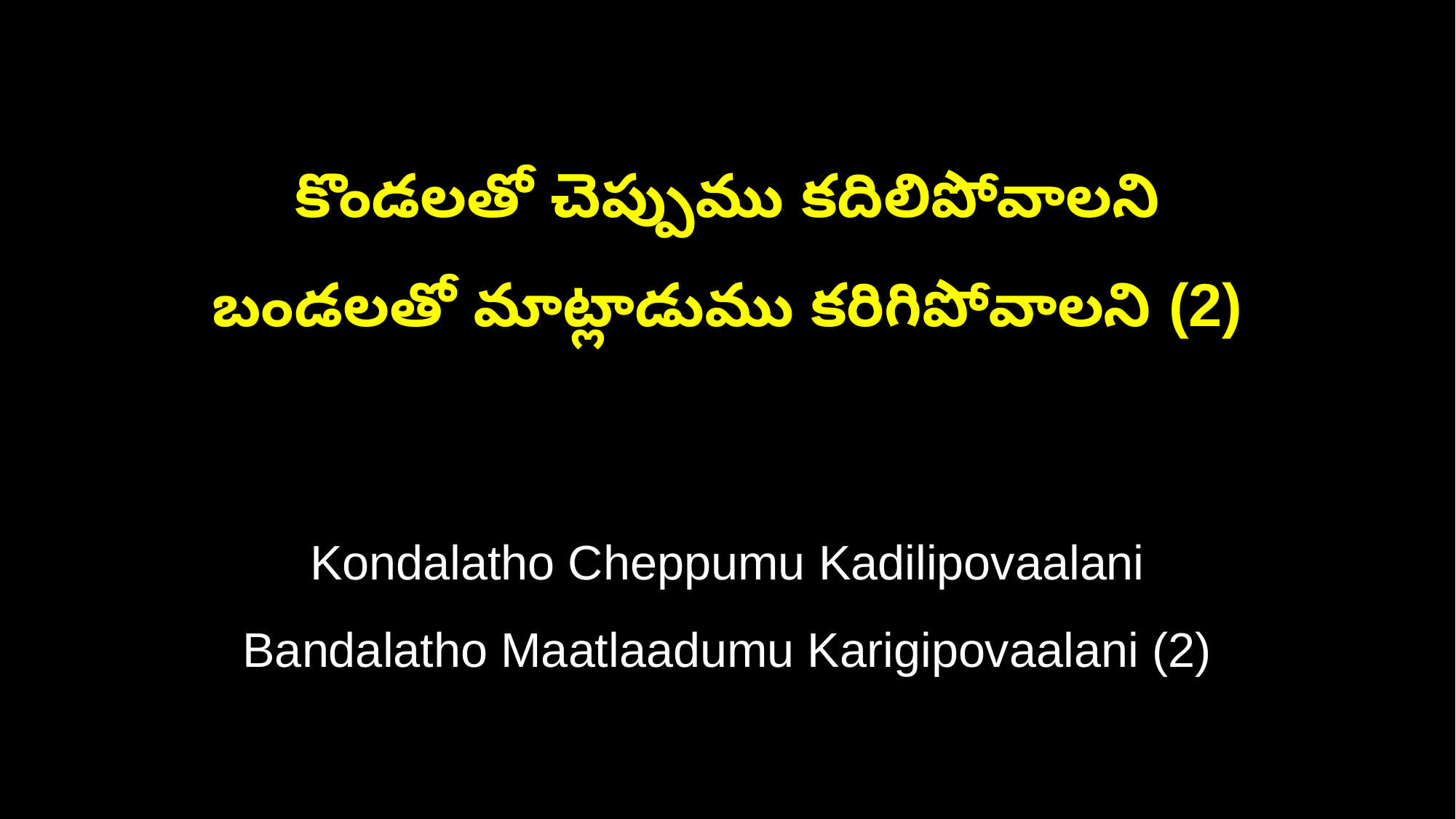

కొండలతో చెప్పుము కదిలిపోవాలని
బండలతో మాట్లాడుము కరిగిపోవాలని (2)
Kondalatho Cheppumu Kadilipovaalani
Bandalatho Maatlaadumu Karigipovaalani (2)